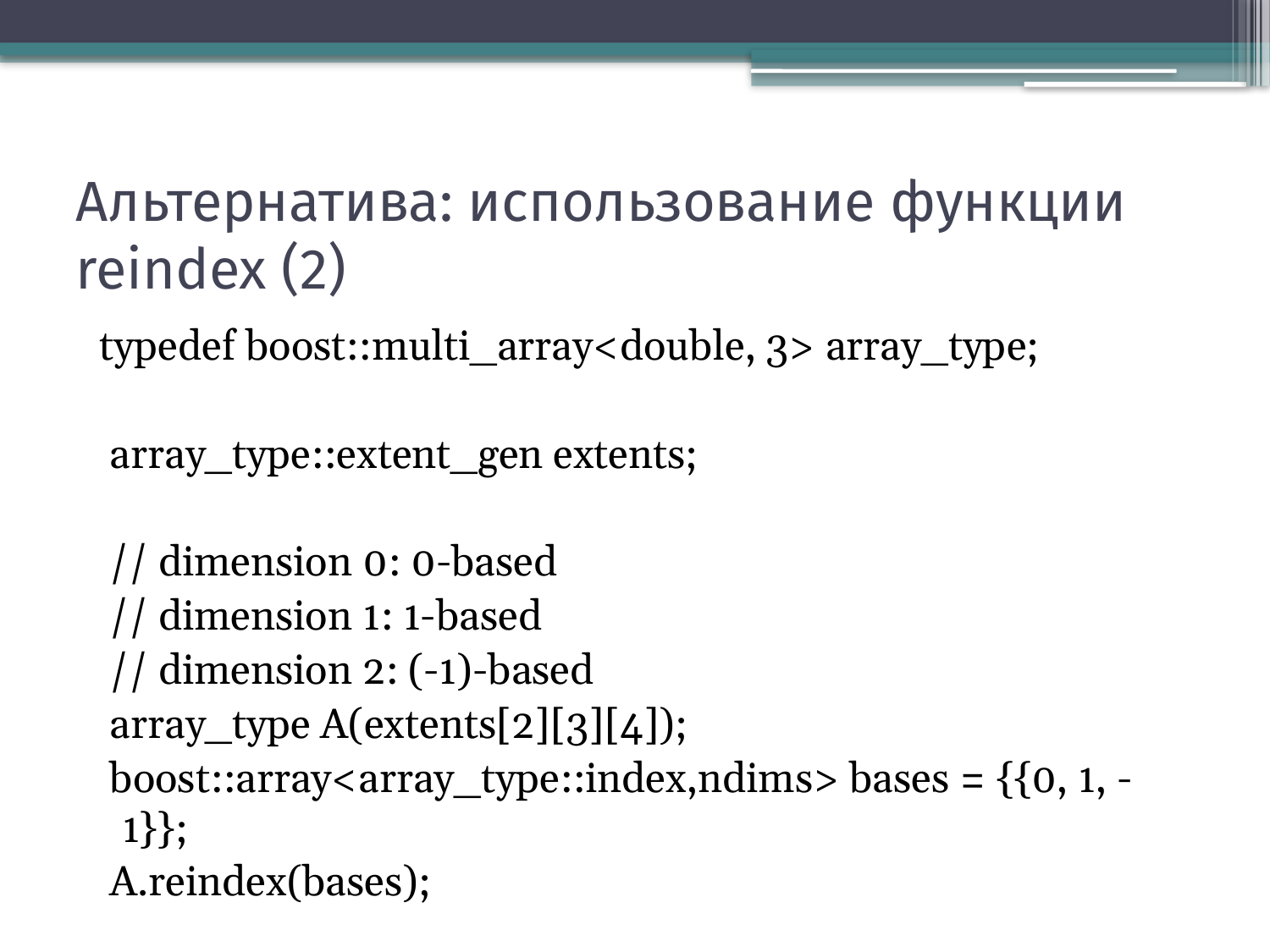

# Альтернатива: использование функции reindex (2)
 typedef boost::multi_array<double, 3> array_type;

  array_type::extent_gen extents;

  // dimension 0: 0-based
  // dimension 1: 1-based
  // dimension 2: (-1)-based
  array_type A(extents[2][3][4]);
  boost::array<array_type::index,ndims> bases = {{0, 1, -1}};
  A.reindex(bases);